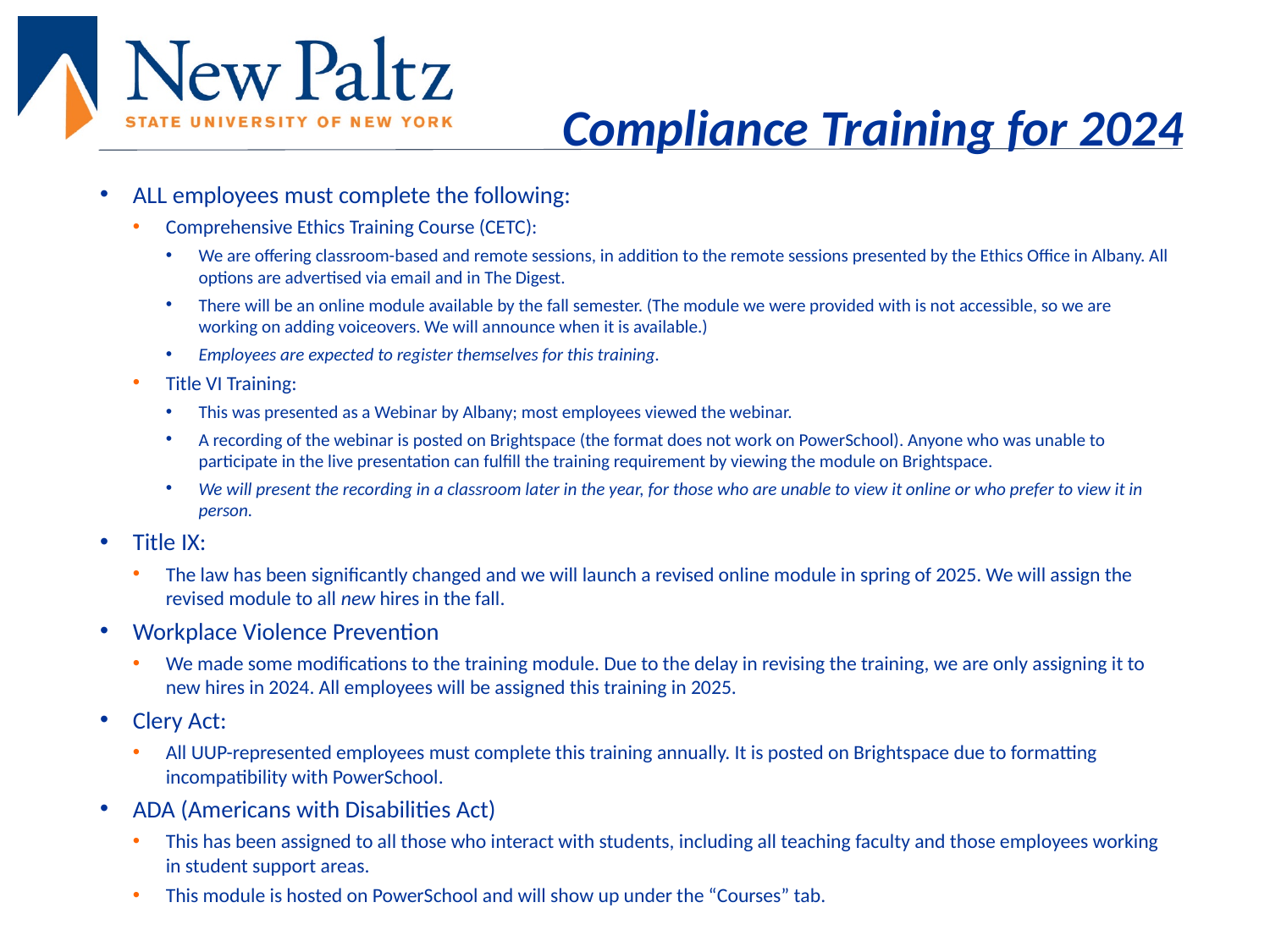

# Compliance Training for 2024
ALL employees must complete the following:
Comprehensive Ethics Training Course (CETC):
We are offering classroom-based and remote sessions, in addition to the remote sessions presented by the Ethics Office in Albany. All options are advertised via email and in The Digest.
There will be an online module available by the fall semester. (The module we were provided with is not accessible, so we are working on adding voiceovers. We will announce when it is available.)
Employees are expected to register themselves for this training.
Title VI Training:
This was presented as a Webinar by Albany; most employees viewed the webinar.
A recording of the webinar is posted on Brightspace (the format does not work on PowerSchool). Anyone who was unable to participate in the live presentation can fulfill the training requirement by viewing the module on Brightspace.
We will present the recording in a classroom later in the year, for those who are unable to view it online or who prefer to view it in person.
Title IX:
The law has been significantly changed and we will launch a revised online module in spring of 2025. We will assign the revised module to all new hires in the fall.
Workplace Violence Prevention
We made some modifications to the training module. Due to the delay in revising the training, we are only assigning it to new hires in 2024. All employees will be assigned this training in 2025.
Clery Act:
All UUP-represented employees must complete this training annually. It is posted on Brightspace due to formatting incompatibility with PowerSchool.
ADA (Americans with Disabilities Act)
This has been assigned to all those who interact with students, including all teaching faculty and those employees working in student support areas.
This module is hosted on PowerSchool and will show up under the “Courses” tab.